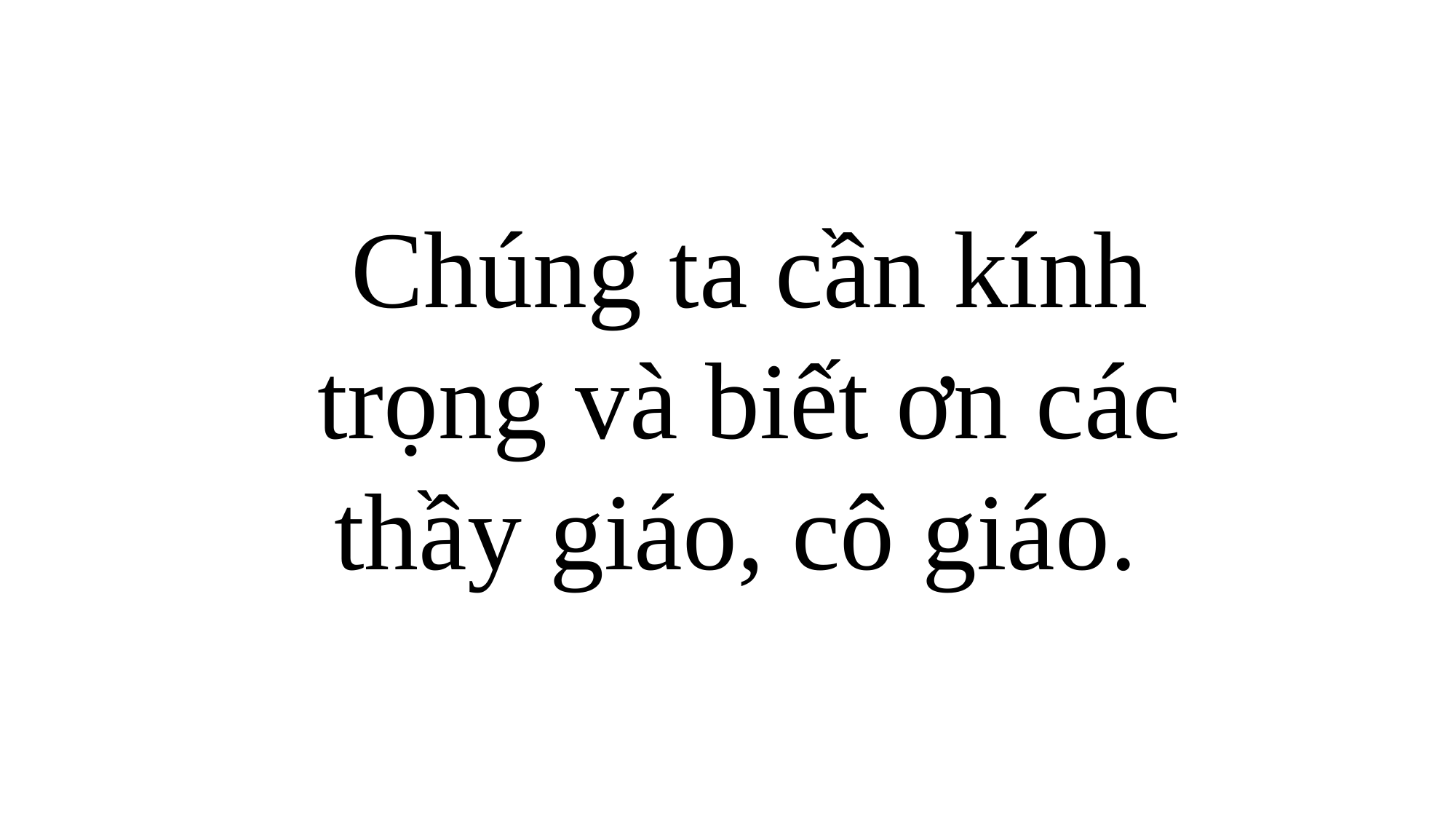

Chúng ta cần kính trọng và biết ơn các thầy giáo, cô giáo.